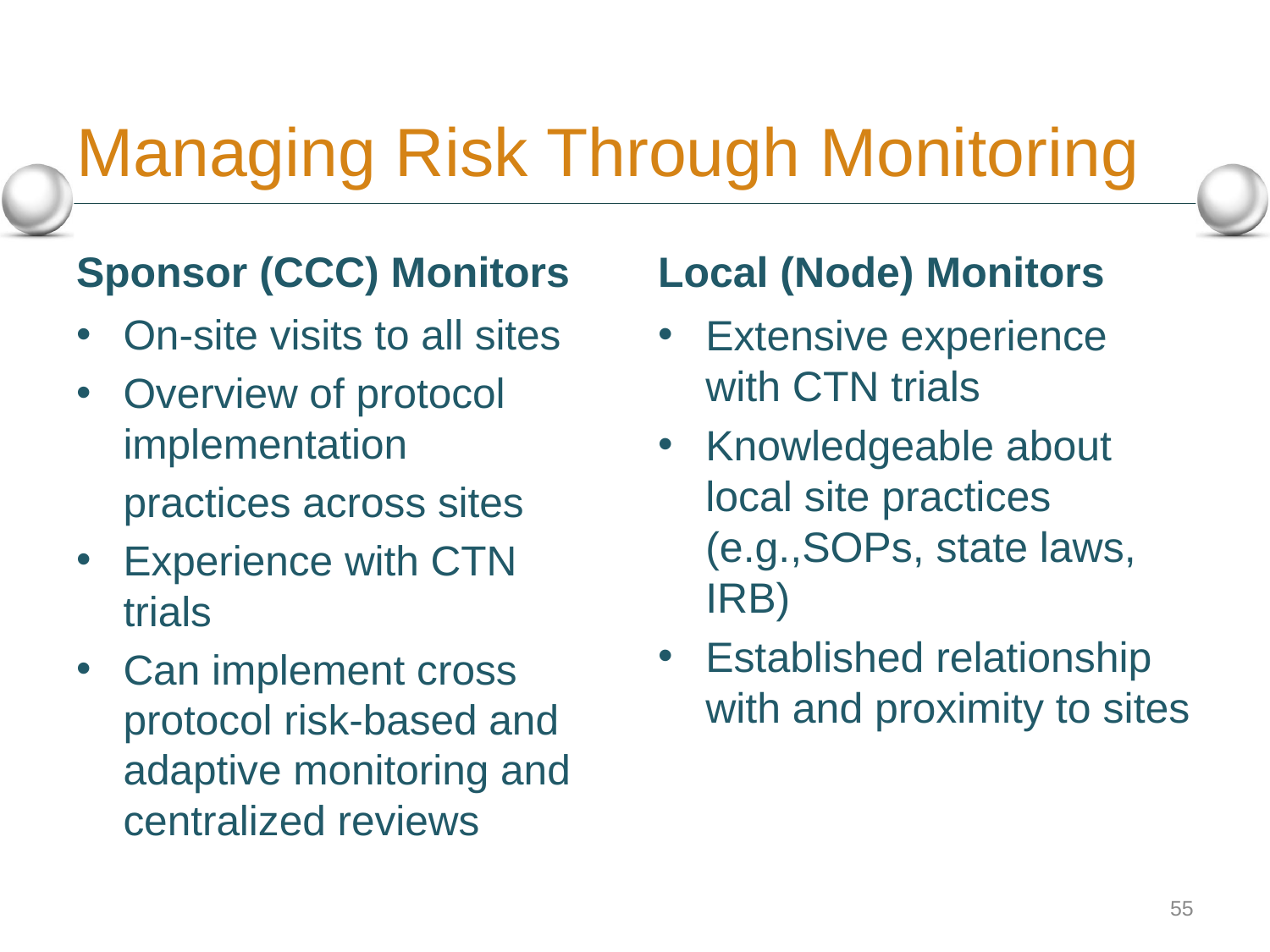

# Managing Risk Through Monitoring
Sponsor (CCC) Monitors
Local (Node) Monitors
On-site visits to all sites
Overview of protocol implementation
	practices across sites
Experience with CTN trials
Can implement cross protocol risk-based and adaptive monitoring and centralized reviews

Extensive experience with CTN trials
Knowledgeable about local site practices (e.g.,SOPs, state laws, IRB)
Established relationship with and proximity to sites

55